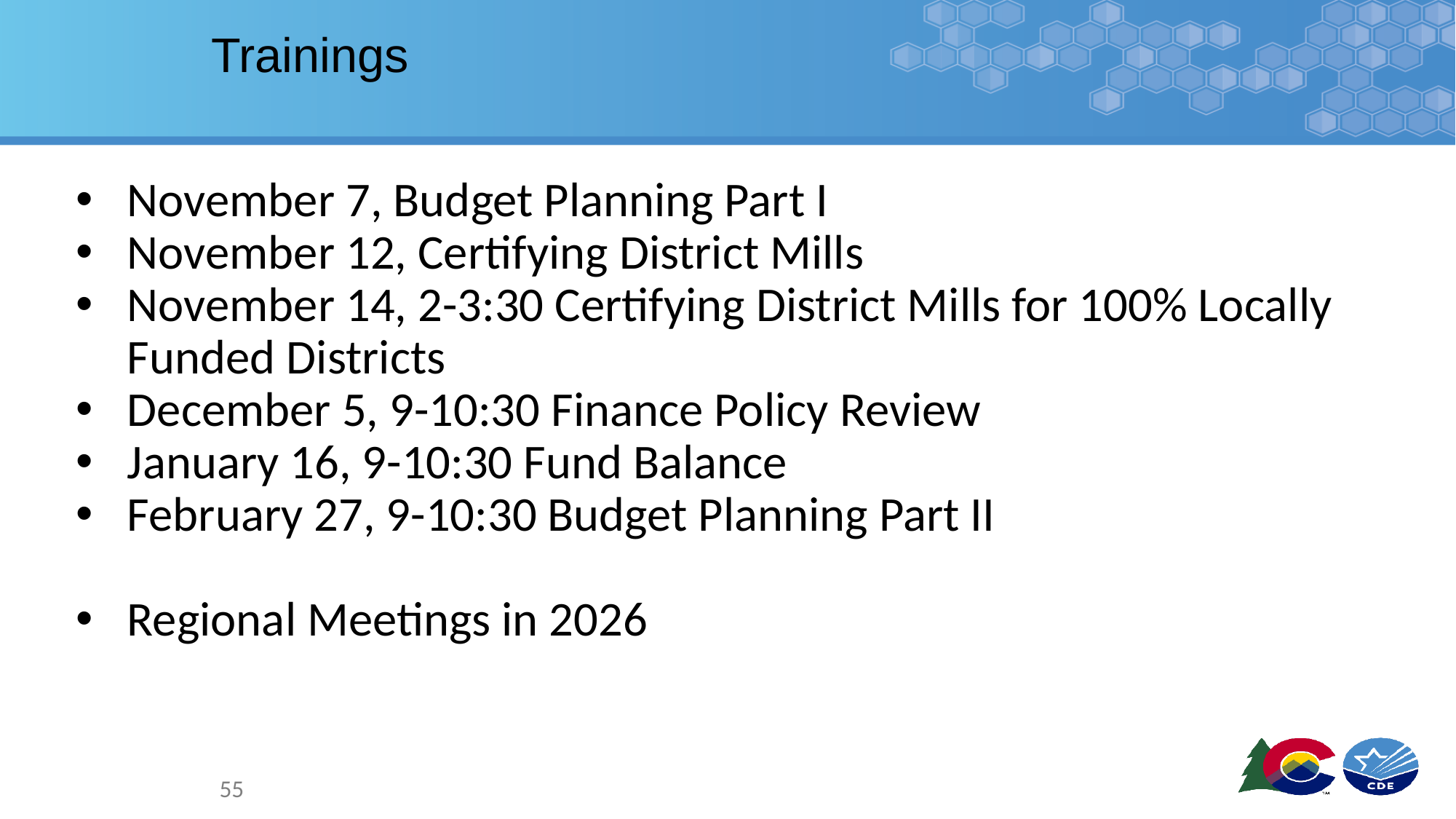

# Trainings
November 7, Budget Planning Part I
November 12, Certifying District Mills
November 14, 2-3:30 Certifying District Mills for 100% Locally Funded Districts
December 5, 9-10:30 Finance Policy Review
January 16, 9-10:30 Fund Balance
February 27, 9-10:30 Budget Planning Part II

Regional Meetings in 2026

55